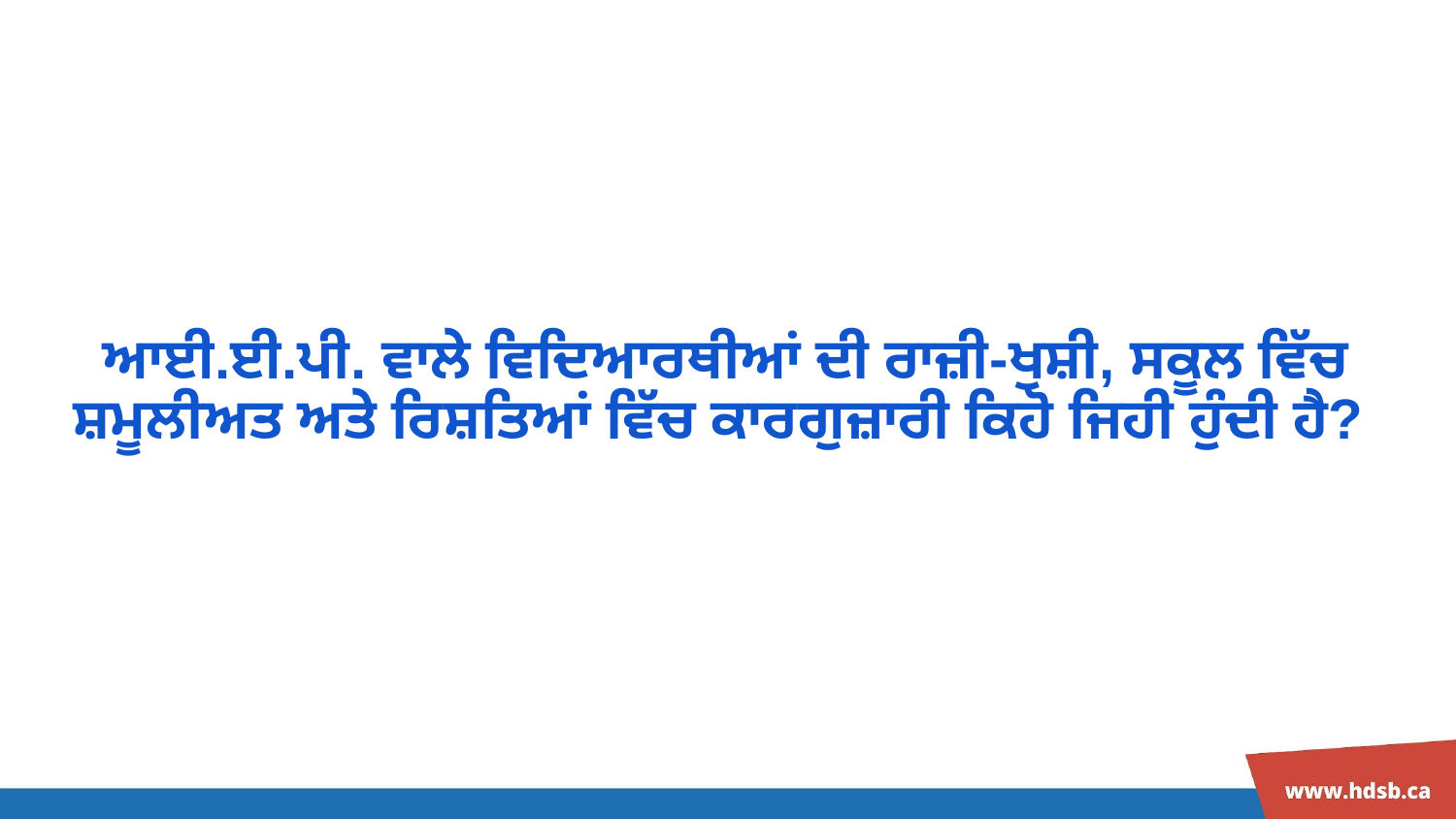

ਆਈ.ਈ.ਪੀ. ਵਾਲੇ ਵਿਦਿਆਰਥੀਆਂ ਦੀ ਰਾਜ਼ੀ-ਖੁਸ਼ੀ, ਸਕੂਲ ਵਿੱਚ ਸ਼ਮੂਲੀਅਤ ਅਤੇ ਰਿਸ਼ਤਿਆਂ ਵਿੱਚ ਕਾਰਗੁਜ਼ਾਰੀ ਕਿਹੋ ਜਿਹੀ ਹੁੰਦੀ ਹੈ?